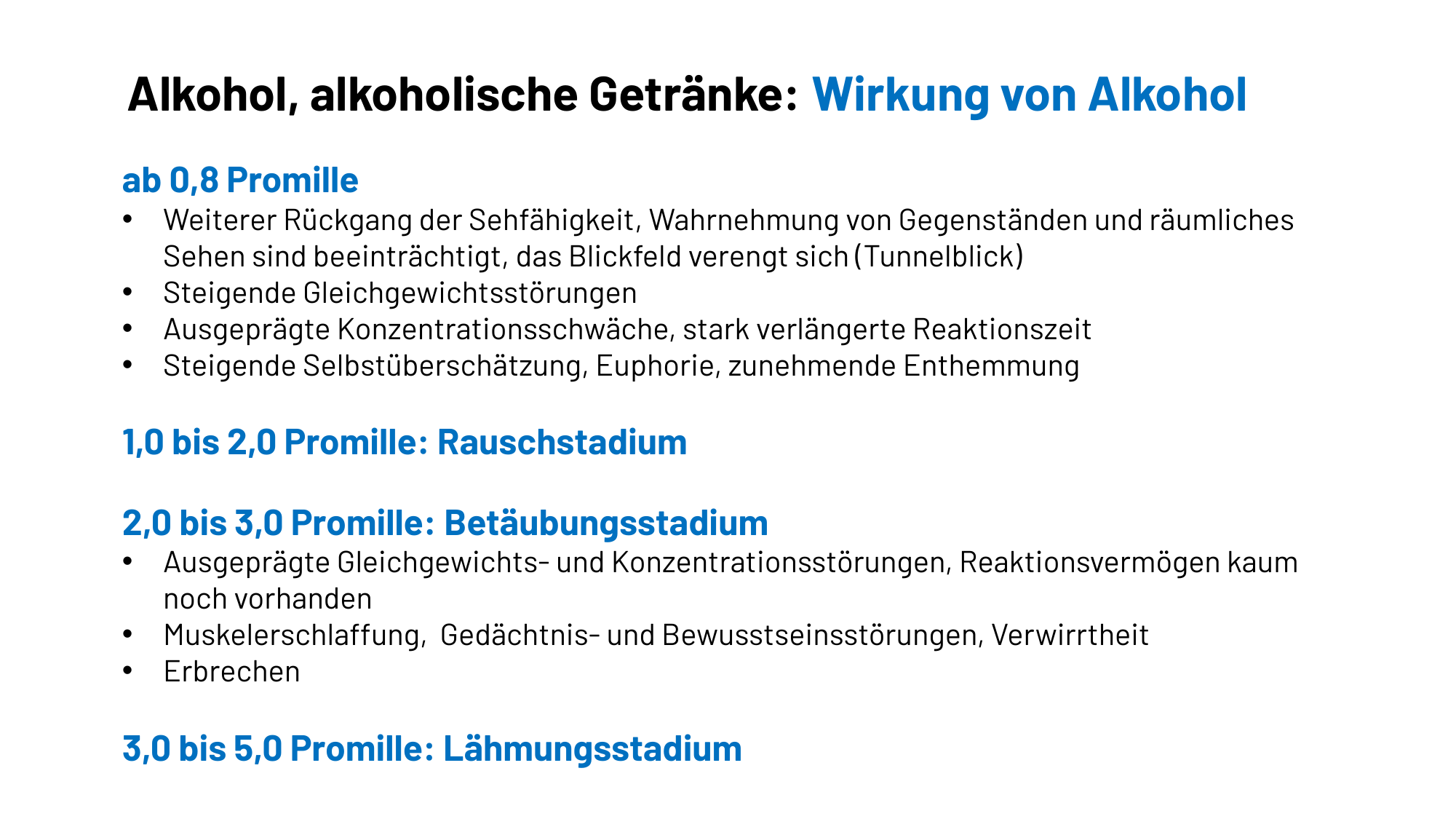

Alkohol, alkoholische Getränke: Wirkung von Alkohol
ab 0,8 Promille
Weiterer Rückgang der Sehfähigkeit, Wahrnehmung von Gegenständen und räumliches Sehen sind beeinträchtigt, das Blickfeld verengt sich (Tunnelblick)
Steigende Gleichgewichtsstörungen
Ausgeprägte Konzentrationsschwäche, stark verlängerte Reaktionszeit
Steigende Selbstüberschätzung, Euphorie, zunehmende Enthemmung

1,0 bis 2,0 Promille: Rauschstadium

2,0 bis 3,0 Promille: Betäubungsstadium
Ausgeprägte Gleichgewichts- und Konzentrationsstörungen, Reaktionsvermögen kaum noch vorhanden
Muskelerschlaffung,  Gedächtnis- und Bewusstseinsstörungen, Verwirrtheit
Erbrechen

3,0 bis 5,0 Promille: Lähmungsstadium